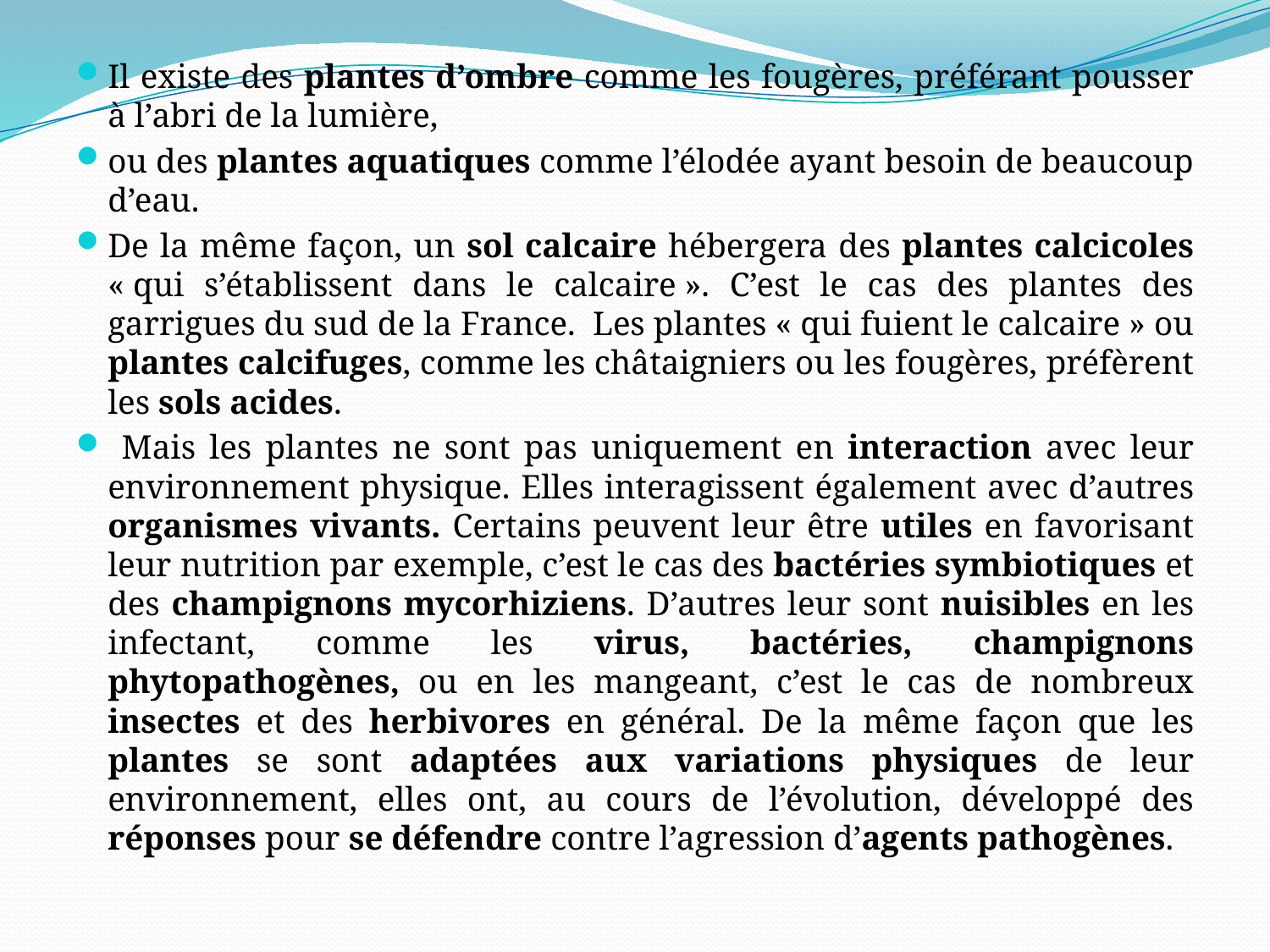

Il existe des plantes d’ombre comme les fougères, préférant pousser à l’abri de la lumière,
ou des plantes aquatiques comme l’élodée ayant besoin de beaucoup d’eau.
De la même façon, un sol calcaire hébergera des plantes calcicoles « qui s’établissent dans le calcaire ». C’est le cas des plantes des garrigues du sud de la France.  Les plantes « qui fuient le calcaire » ou plantes calcifuges, comme les châtaigniers ou les fougères, préfèrent les sols acides.
 Mais les plantes ne sont pas uniquement en interaction avec leur environnement physique. Elles interagissent également avec d’autres organismes vivants. Certains peuvent leur être utiles en favorisant leur nutrition par exemple, c’est le cas des bactéries symbiotiques et des champignons mycorhiziens. D’autres leur sont nuisibles en les infectant, comme les virus, bactéries, champignons phytopathogènes, ou en les mangeant, c’est le cas de nombreux insectes et des herbivores en général. De la même façon que les plantes se sont adaptées aux variations physiques de leur environnement, elles ont, au cours de l’évolution, développé des réponses pour se défendre contre l’agression d’agents pathogènes.